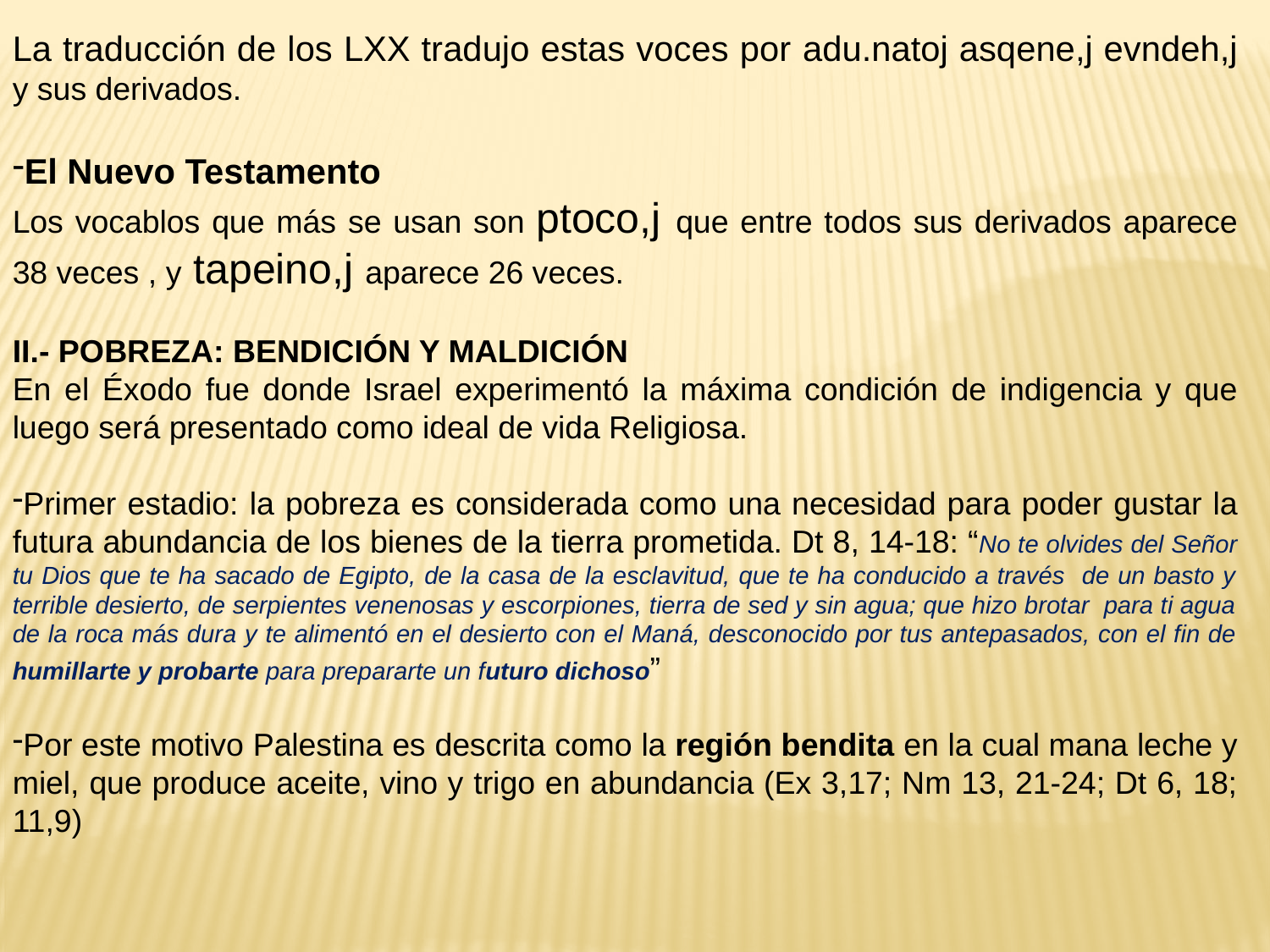

La traducción de los LXX tradujo estas voces por adu.natoj asqene,j evndeh,j y sus derivados.

El Nuevo Testamento
Los vocablos que más se usan son ptoco,j que entre todos sus derivados aparece 38 veces , y tapeino,j aparece 26 veces.

II.- POBREZA: BENDICIÓN Y MALDICIÓN
En el Éxodo fue donde Israel experimentó la máxima condición de indigencia y que luego será presentado como ideal de vida Religiosa.

Primer estadio: la pobreza es considerada como una necesidad para poder gustar la futura abundancia de los bienes de la tierra prometida. Dt 8, 14-18: “No te olvides del Señor tu Dios que te ha sacado de Egipto, de la casa de la esclavitud, que te ha conducido a través  de un basto y terrible desierto, de serpientes venenosas y escorpiones, tierra de sed y sin agua; que hizo brotar  para ti agua de la roca más dura y te alimentó en el desierto con el Maná, desconocido por tus antepasados, con el fin de humillarte y probarte para prepararte un futuro dichoso”

Por este motivo Palestina es descrita como la región bendita en la cual mana leche y miel, que produce aceite, vino y trigo en abundancia (Ex 3,17; Nm 13, 21-24; Dt 6, 18; 11,9)